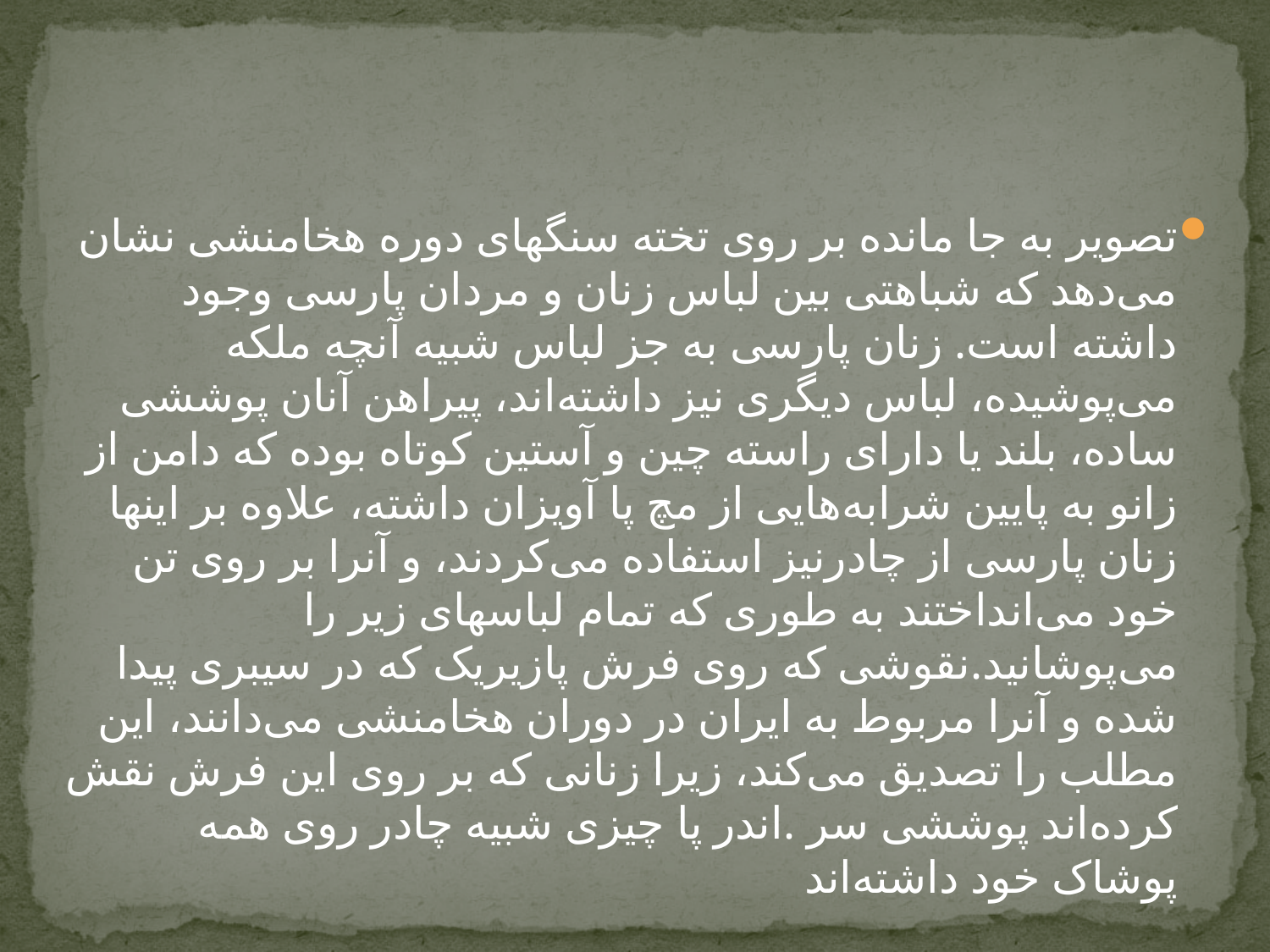

#
تصویر به جا مانده بر روی تخته سنگهای دوره هخامنشی نشان می‌دهد که شباهتی بین لباس زنان و مردان پارسی وجود داشته است. زنان پارسی به جز لباس شبیه آنچه ملکه می‌پوشیده، لباس دیگری نیز داشته‌اند، پیراهن آنان پوششی ساده، بلند یا دارای راسته چین و آستین کوتاه بوده که دامن از زانو به پایین شرابه‌هایی از مچ پا آویزان داشته، علاوه بر اینها زنان پارسی از چادرنیز استفاده می‌کردند، و آنرا بر روی تن خود می‌انداختند به طوری که تمام لباسهای زیر را می‌پوشانید.نقوشی که روی فرش پازیریک که در سیبری پیدا شده و آنرا مربوط به ایران در دوران هخامنشی می‌دانند، این مطلب را تصدیق می‌کند، زیرا زنانی که بر روی این فرش نقش کرده‌اند پوششی سر .اندر پا چیزی شبیه چادر روی همه پوشاک خود داشته‌اند